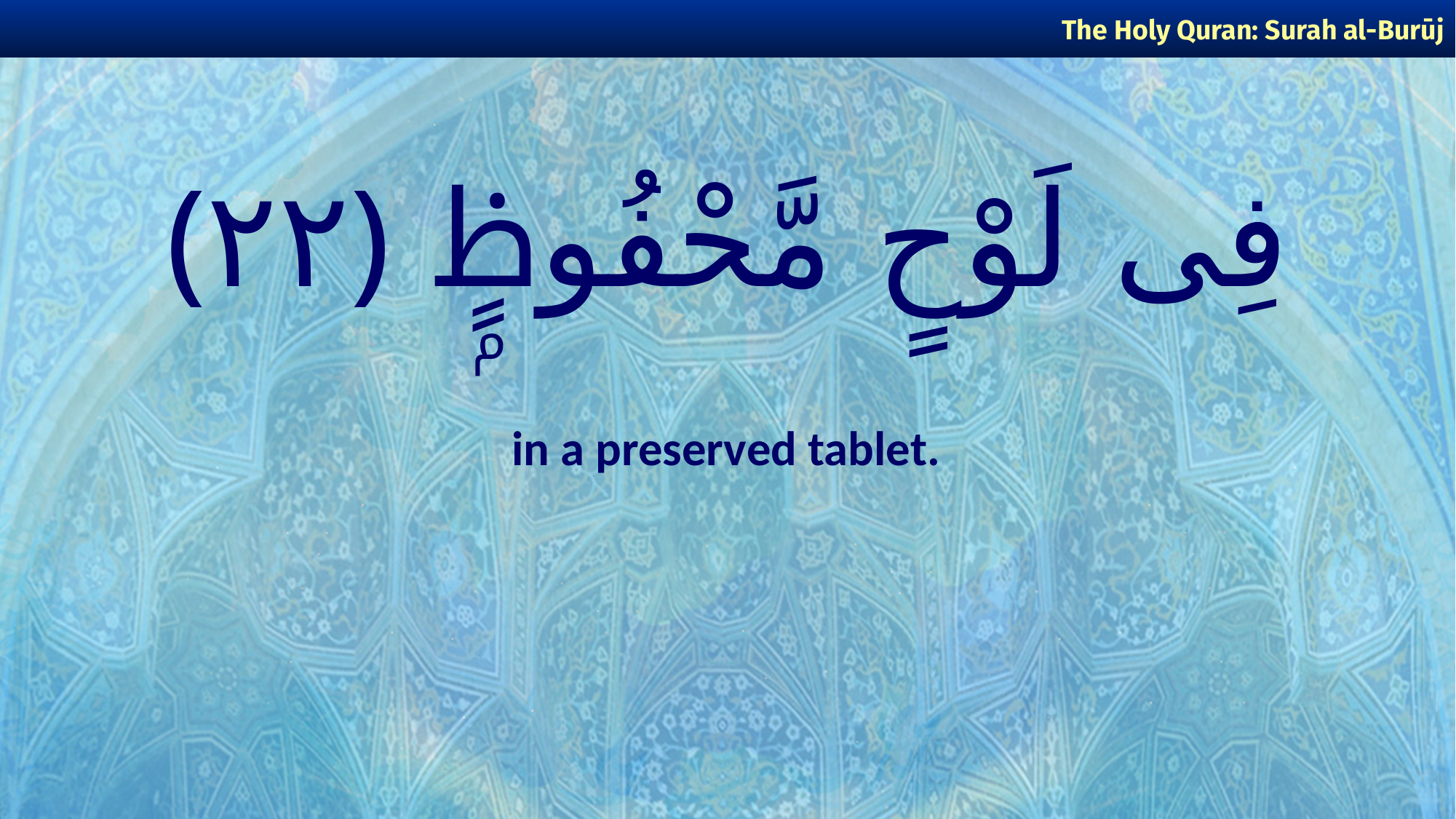

The Holy Quran: Surah al-Burūj
# فِى لَوْحٍ مَّحْفُوظٍۭ ﴿٢٢﴾
in a preserved tablet.